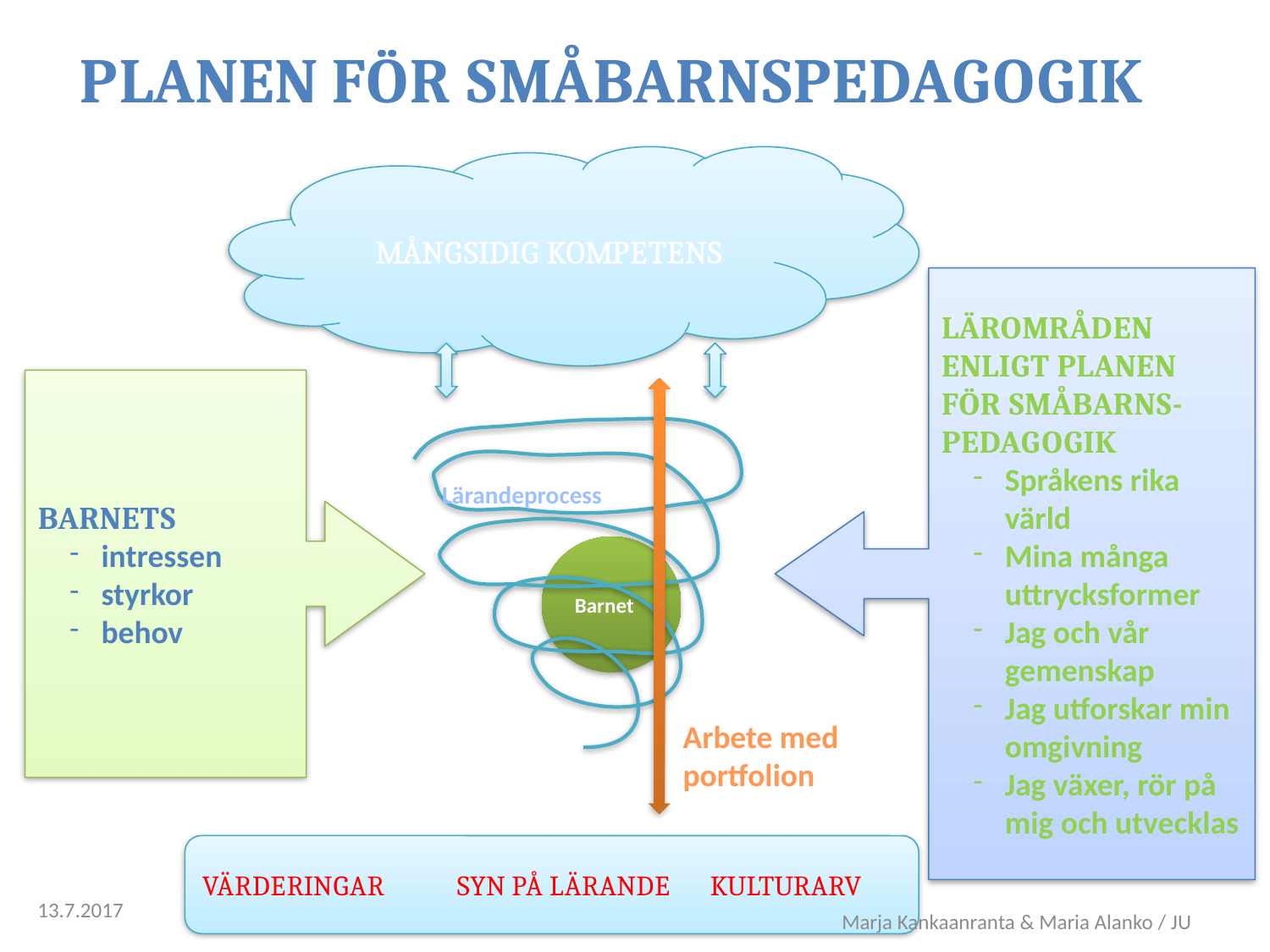

# Planen FÖR SMÅBARNSPEDAGOGIK
MÅNGSIDIG KOMPETENS
Lärområden enligt planen för småbarns-pedagogik
Språkens rika värld
Mina många uttrycksformer
Jag och vår gemenskap
Jag utforskar min omgivning
Jag växer, rör på mig och utvecklas

BARNETS
intressen
styrkor
behov

Lärandeprocess
Barnet

Arbete med portfolion
VÄRDERINGAR	SYN PÅ LÄRANDE	KULTURARV
13.7.2017
Marja Kankaanranta & Maria Alanko / JU